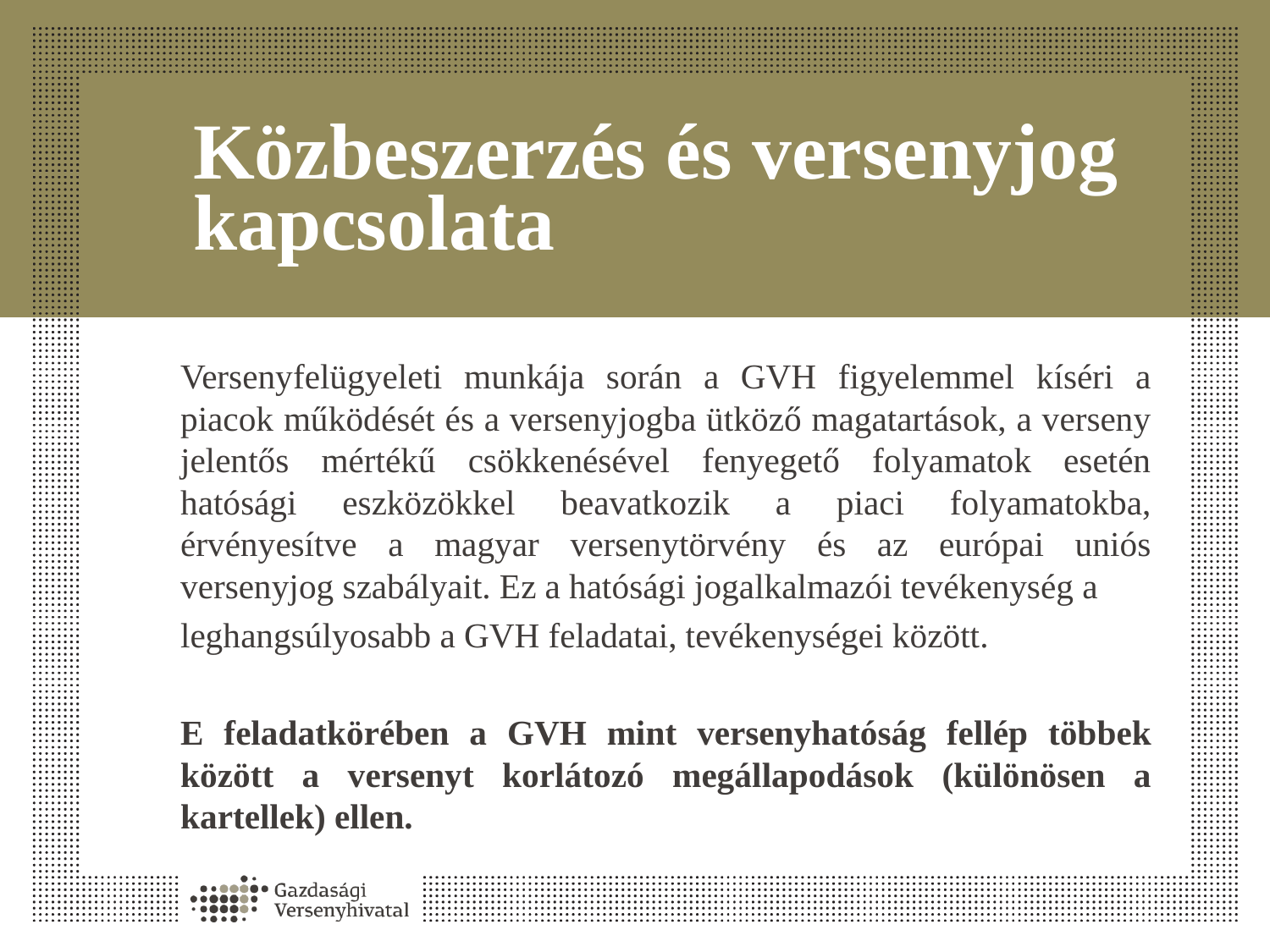

# Közbeszerzés és versenyjog kapcsolata
Versenyfelügyeleti munkája során a GVH figyelemmel kíséri a piacok működését és a versenyjogba ütköző magatartások, a verseny jelentős mértékű csökkenésével fenyegető folyamatok esetén hatósági eszközökkel beavatkozik a piaci folyamatokba, érvényesítve a magyar versenytörvény és az európai uniós versenyjog szabályait. Ez a hatósági jogalkalmazói tevékenység a
leghangsúlyosabb a GVH feladatai, tevékenységei között.

E feladatkörében a GVH mint versenyhatóság fellép többek között a versenyt korlátozó megállapodások (különösen a kartellek) ellen.